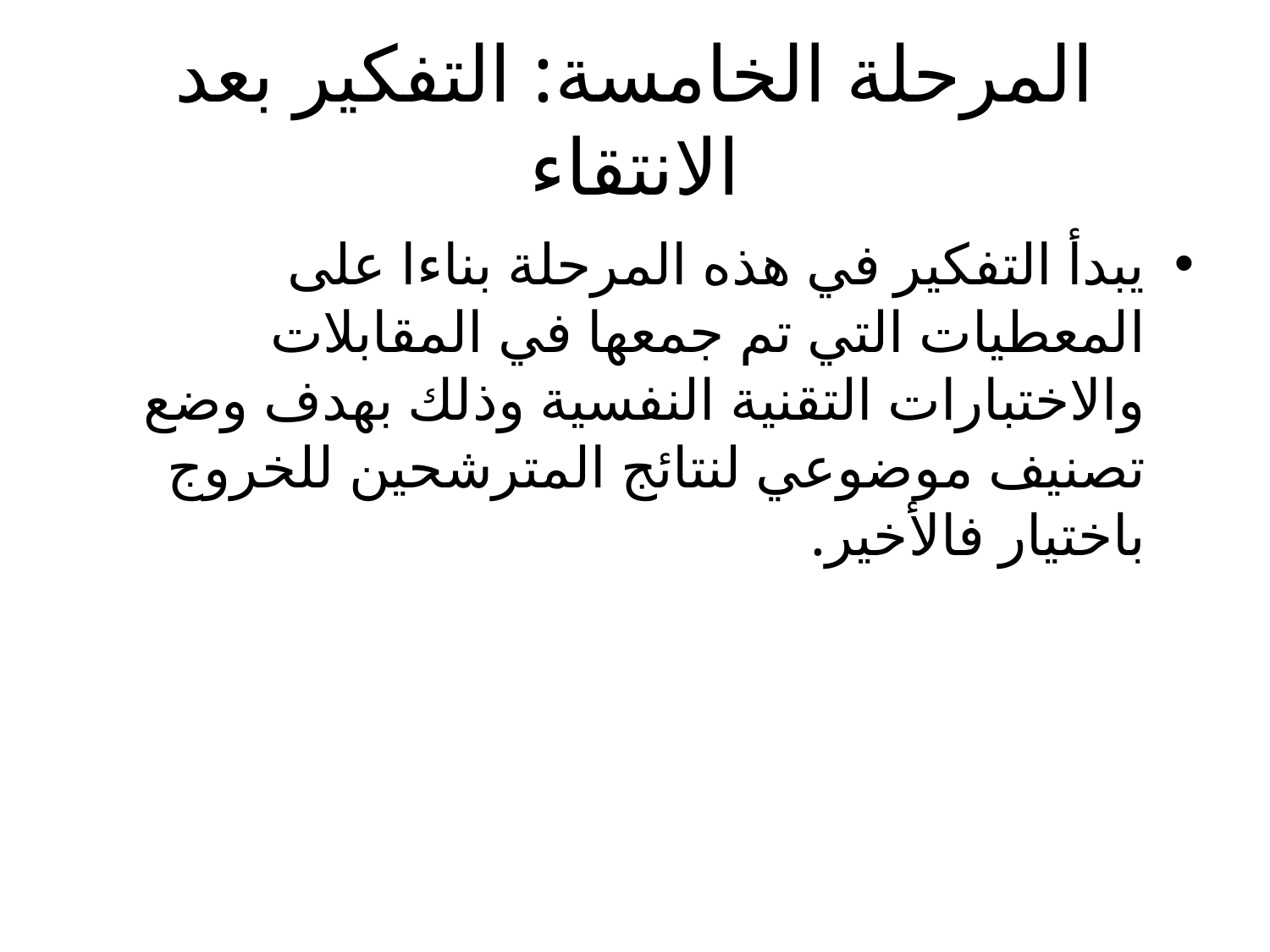

# المرحلة الخامسة: التفكير بعد الانتقاء
يبدأ التفكير في هذه المرحلة بناءا على المعطيات التي تم جمعها في المقابلات والاختبارات التقنية النفسية وذلك بهدف وضع تصنيف موضوعي لنتائج المترشحين للخروج باختيار فالأخير.